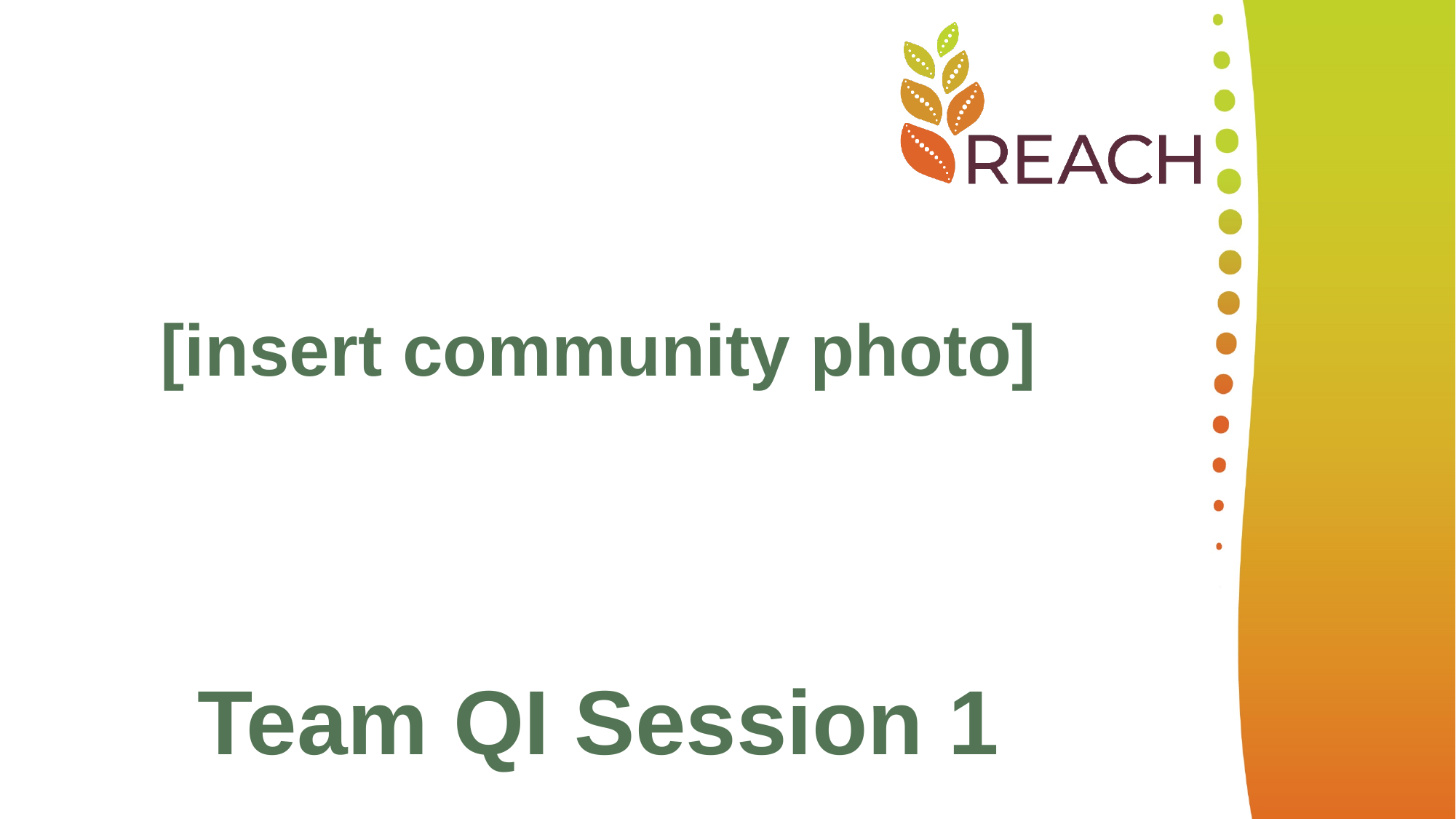

[insert community photo]

Team QI Session 1